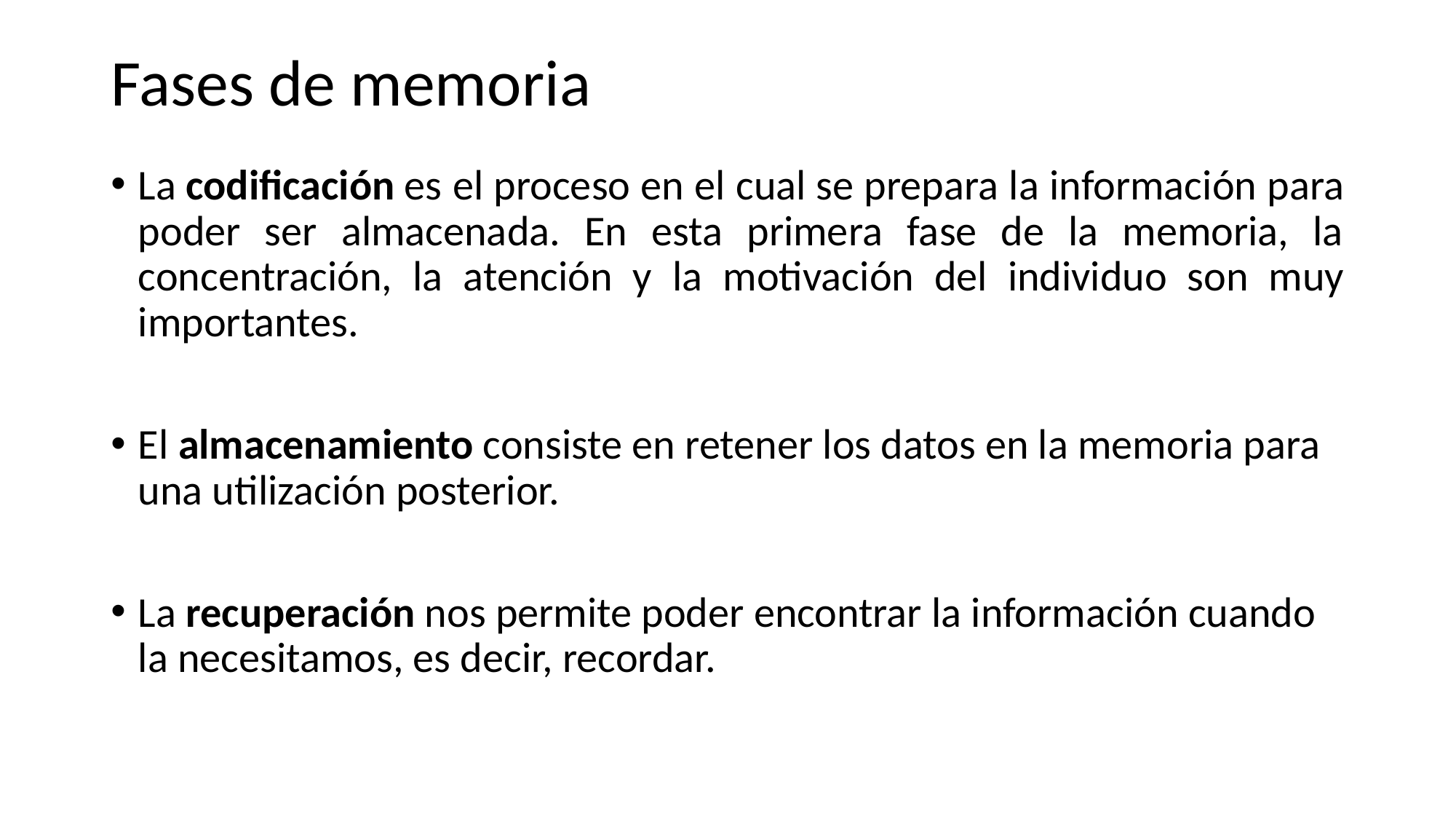

# Fases de memoria
La codificación es el proceso en el cual se prepara la información para poder ser almacenada. En esta primera fase de la memoria, la concentración, la atención y la motivación del individuo son muy importantes.

El almacenamiento consiste en retener los datos en la memoria para una utilización posterior.

La recuperación nos permite poder encontrar la información cuando la necesitamos, es decir, recordar.